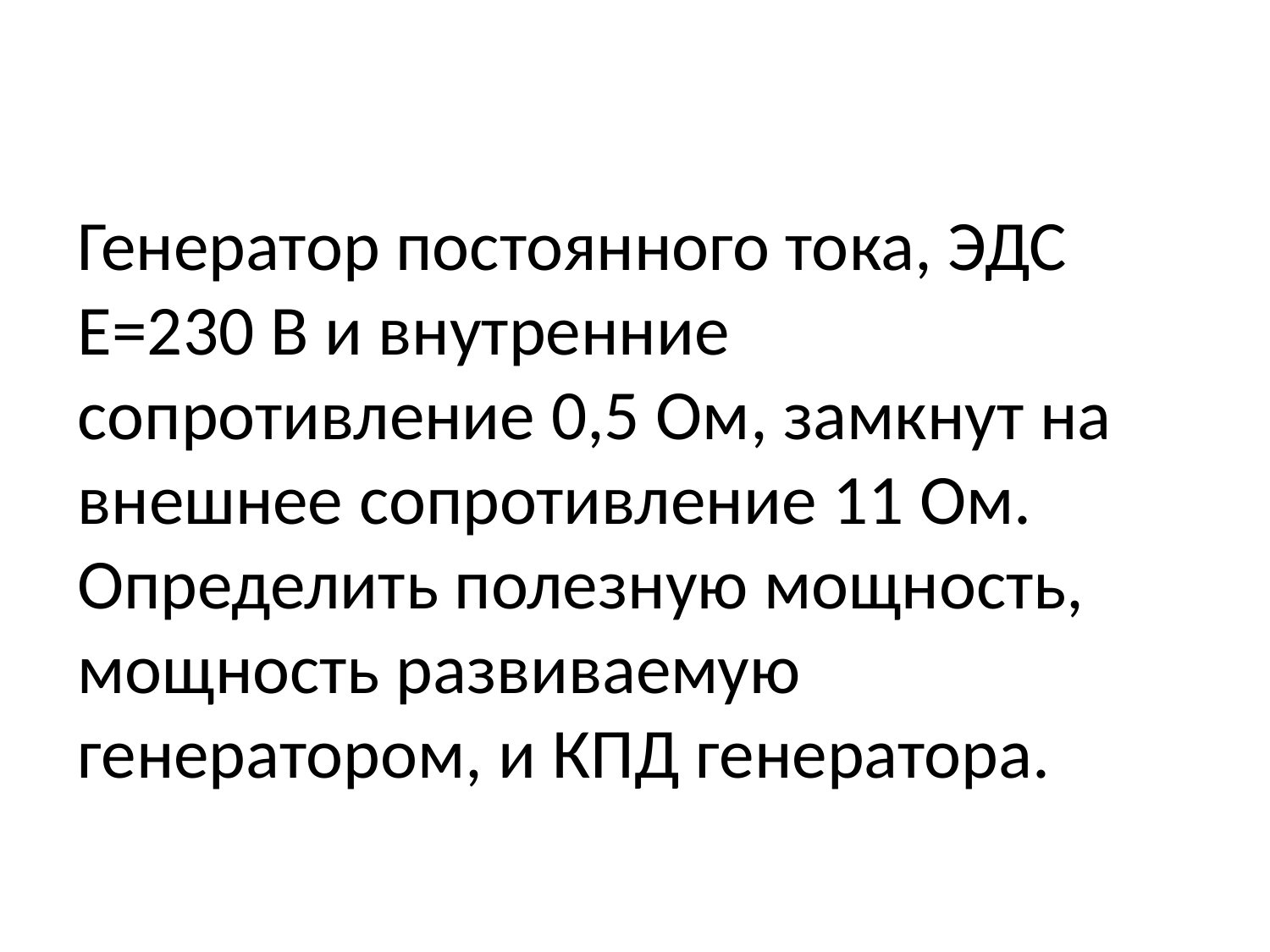

# Генератор постоянного тока, ЭДС Е=230 В и внутренние сопротивление 0,5 Ом, замкнут на внешнее сопротивление 11 Ом. Определить полезную мощность, мощность развиваемую генератором, и КПД генератора.